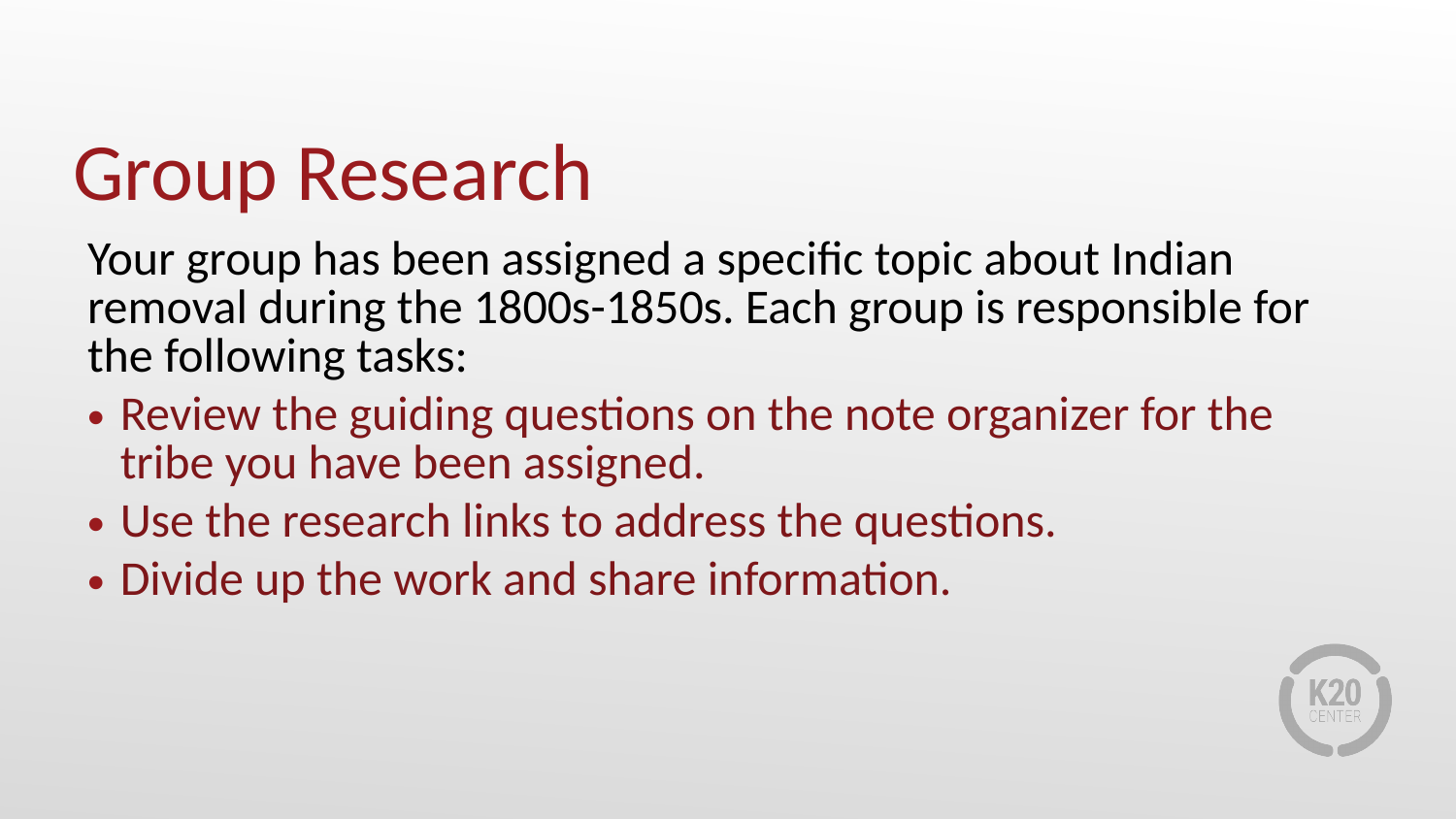

# Group Research
Your group has been assigned a specific topic about Indian removal during the 1800s-1850s. Each group is responsible for the following tasks:
Review the guiding questions on the note organizer for the tribe you have been assigned.
Use the research links to address the questions.
Divide up the work and share information.